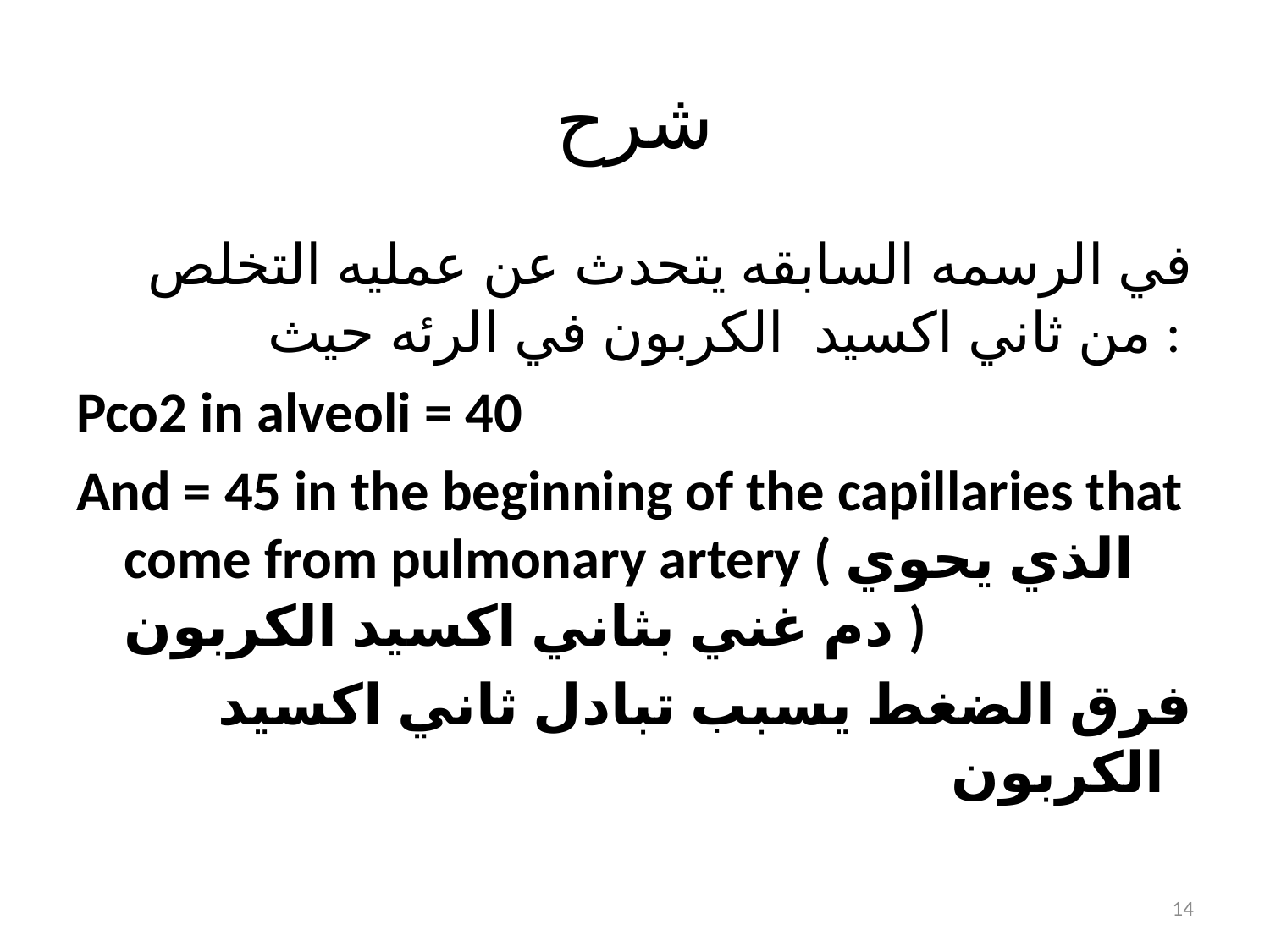

# شرح
في الرسمه السابقه يتحدث عن عمليه التخلص من ثاني اكسيد  الكربون في الرئه حيث :
Pco2 in alveoli = 40
And = 45 in the beginning of the capillaries that come from pulmonary artery ( الذي يحوي دم غني بثاني اكسيد الكربون )
فرق الضغط يسبب تبادل ثاني اكسيد الكربون

14